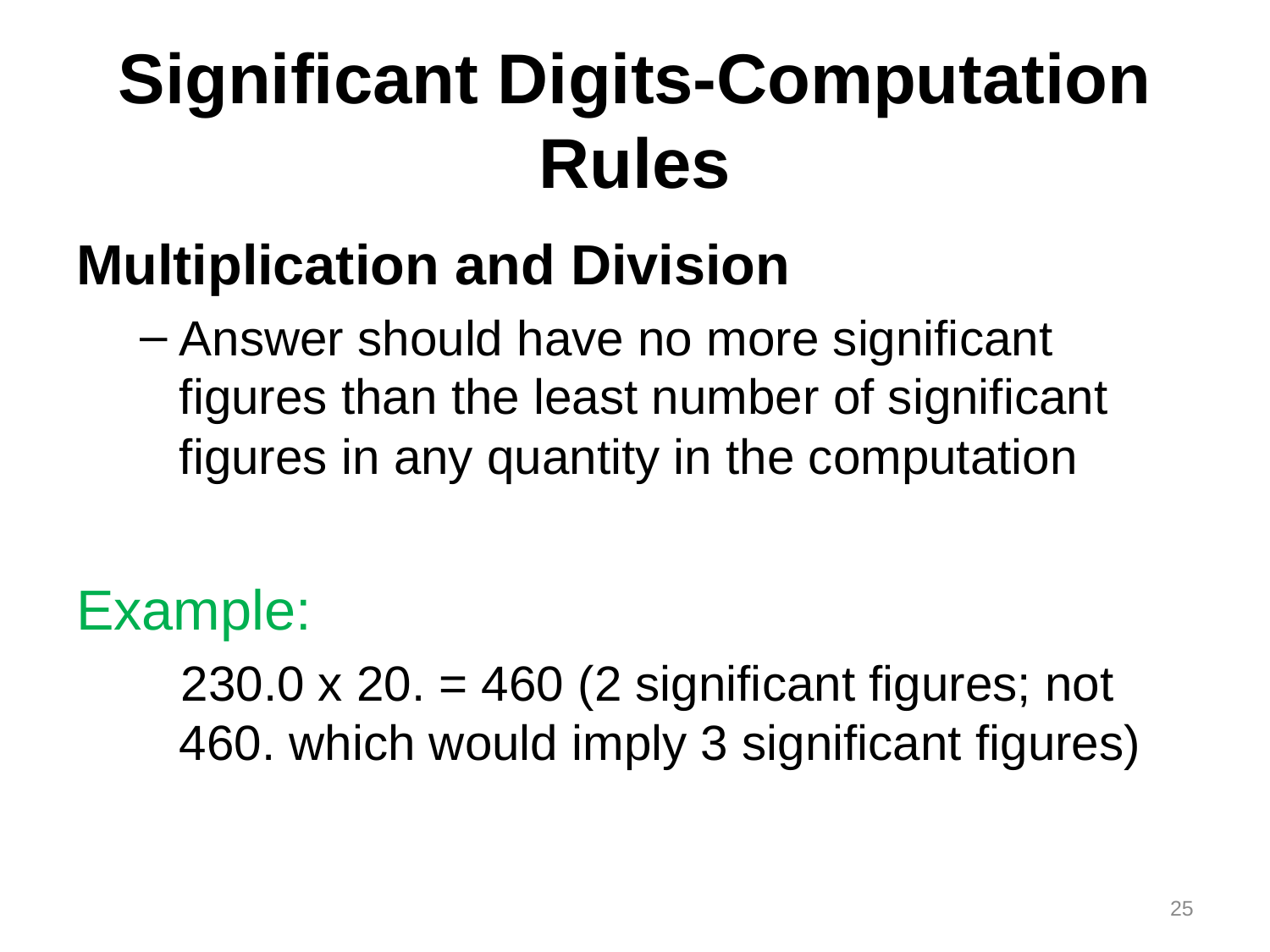

# Significant Digits-Computation Rules
Multiplication and Division
Answer should have no more significant figures than the least number of significant figures in any quantity in the computation

Example:
   230.0 x 20. = 460 (2 significant figures; not 460. which would imply 3 significant figures)
25